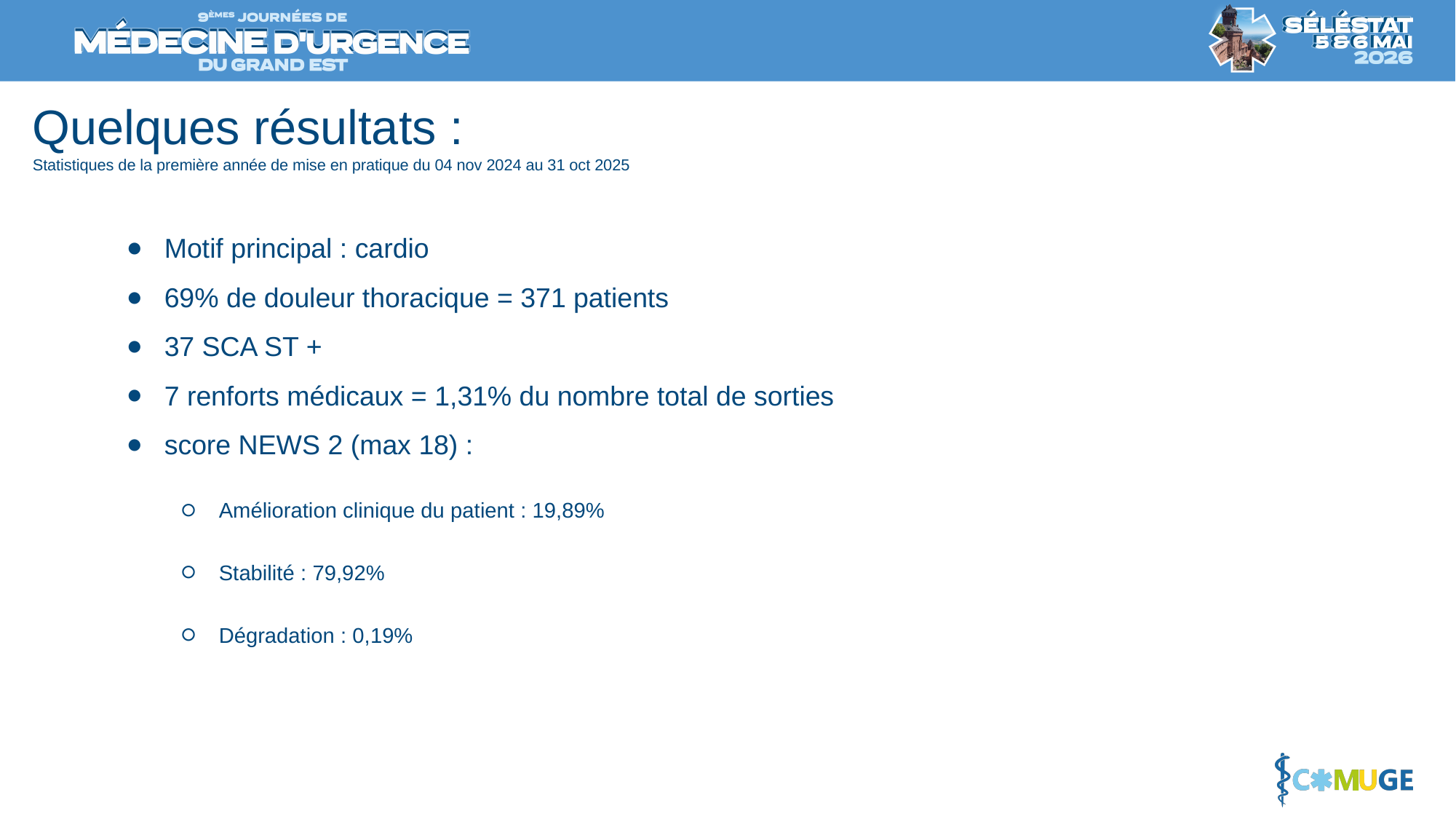

Quelques résultats :
Statistiques de la première année de mise en pratique du 04 nov 2024 au 31 oct 2025
Motif principal : cardio
69% de douleur thoracique = 371 patients
37 SCA ST +
7 renforts médicaux = 1,31% du nombre total de sorties
score NEWS 2 (max 18) :
Amélioration clinique du patient : 19,89%
Stabilité : 79,92%
Dégradation : 0,19%